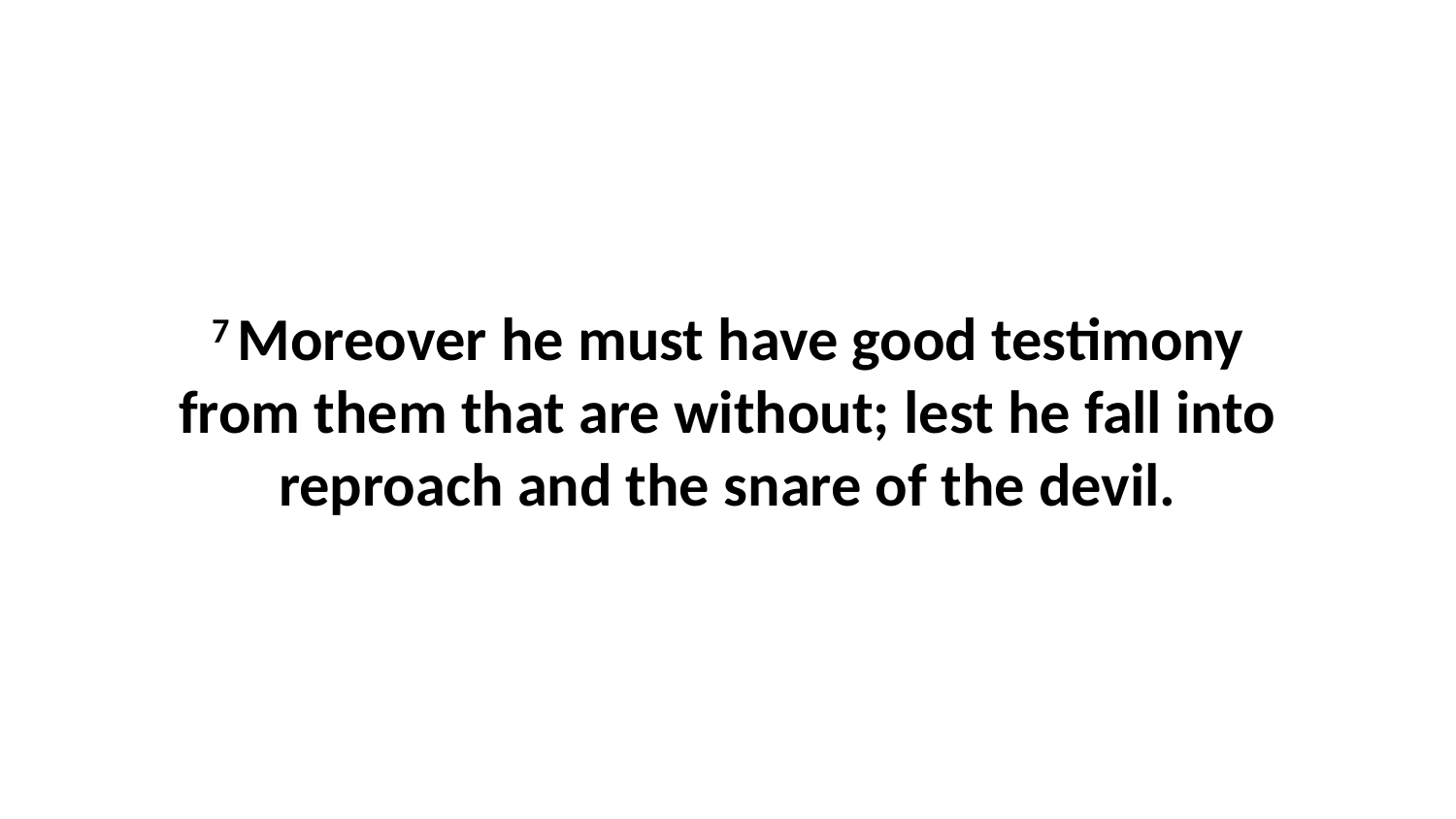

7 Moreover he must have good testimony from them that are without; lest he fall into reproach and the snare of the devil.